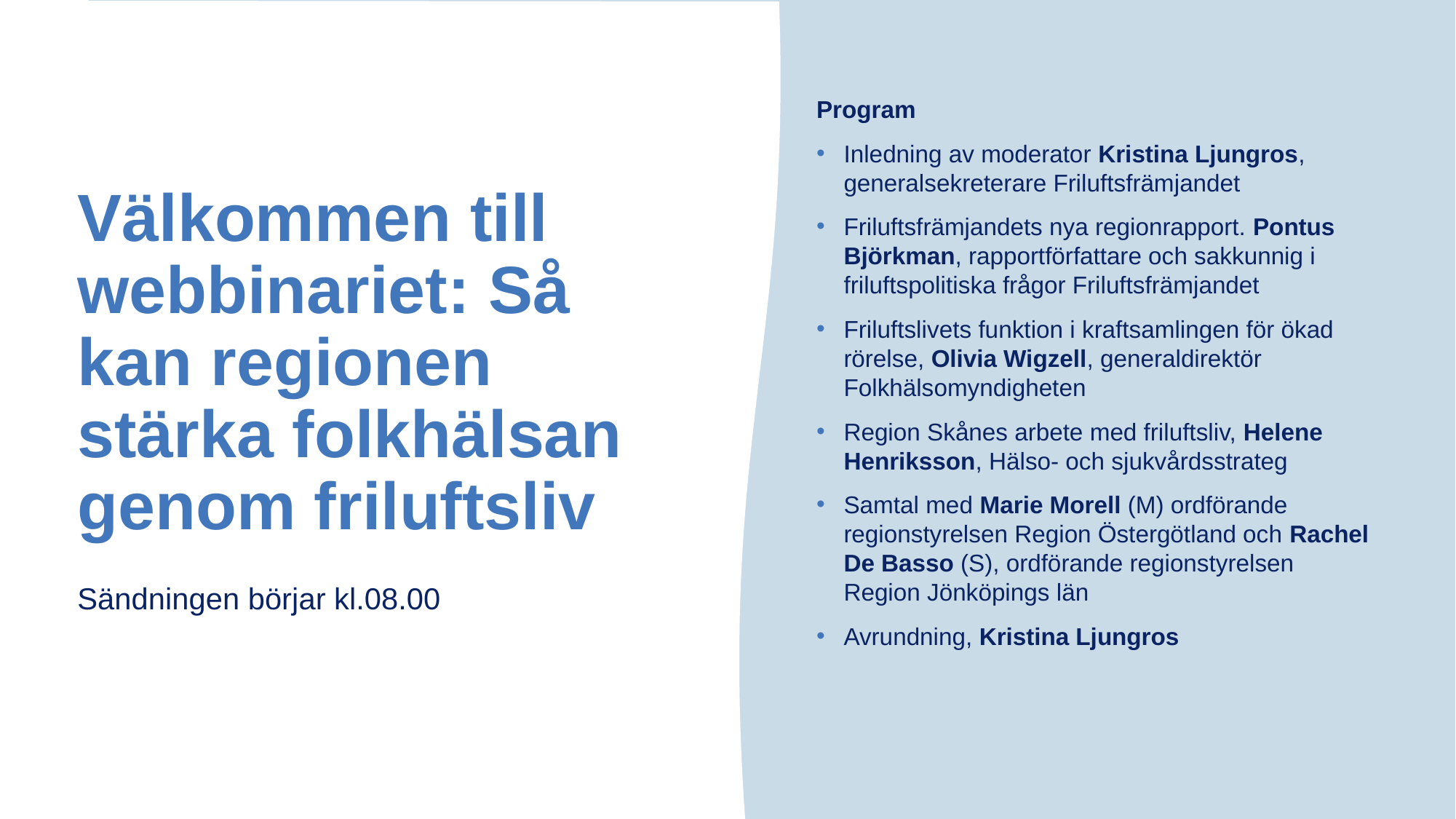

Program
Inledning av moderator Kristina Ljungros, generalsekreterare Friluftsfrämjandet
Friluftsfrämjandets nya regionrapport. Pontus Björkman, rapportförfattare och sakkunnig i friluftspolitiska frågor Friluftsfrämjandet
Friluftslivets funktion i kraftsamlingen för ökad rörelse, Olivia Wigzell, generaldirektör  Folkhälsomyndigheten
Region Skånes arbete med friluftsliv, Helene Henriksson, Hälso- och sjukvårdsstrateg
Samtal med Marie Morell (M) ordförande regionstyrelsen Region Östergötland och Rachel De Basso (S), ordförande regionstyrelsen  Region Jönköpings län
Avrundning, Kristina Ljungros
# Välkommen till webbinariet: Så kan regionen stärka folkhälsan genom friluftsliv
Sändningen börjar kl.08.00